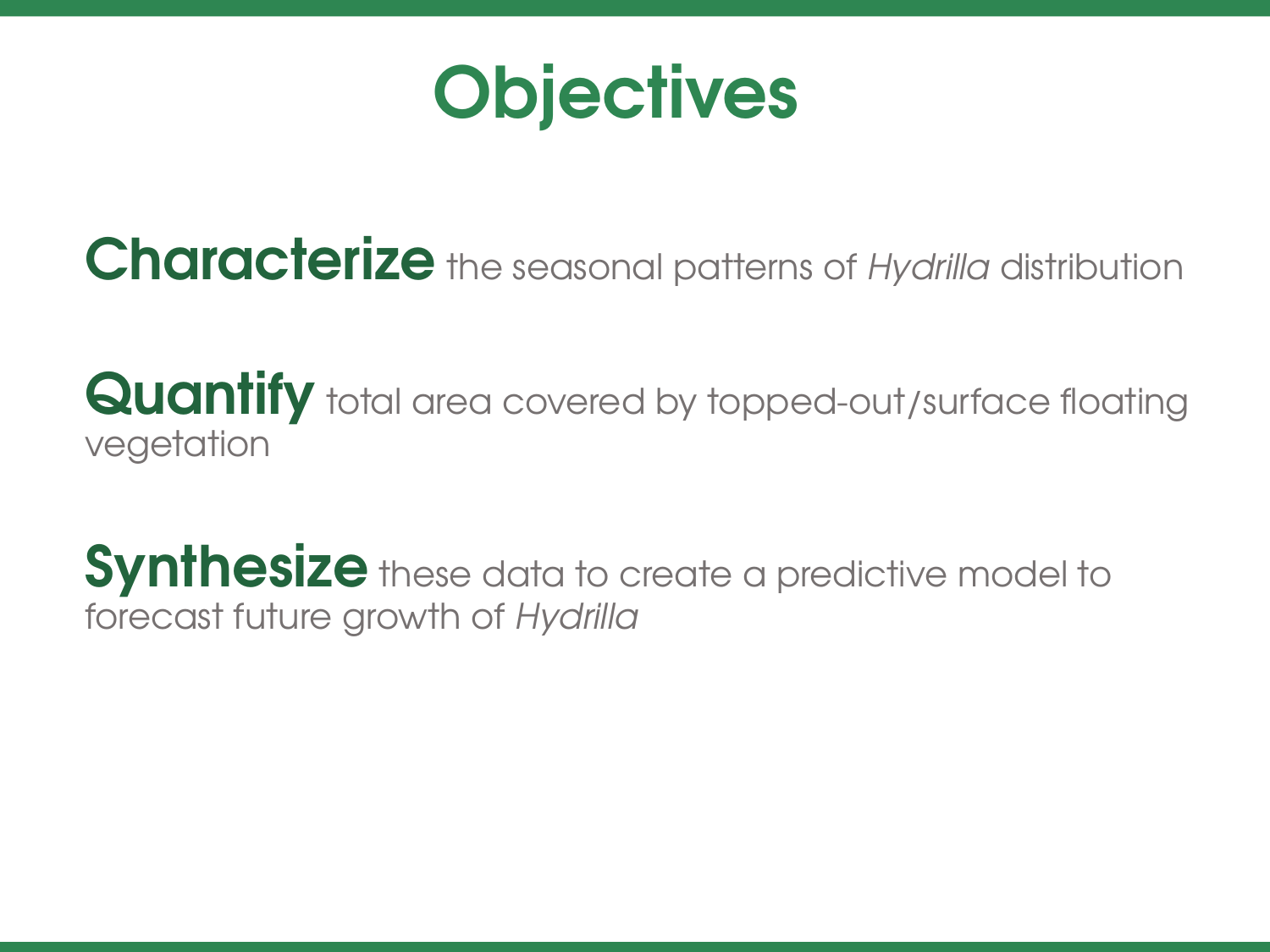

Objectives

Characterize the seasonal patterns of Hydrilla distribution

Quantify total area covered by topped-out/surface floating vegetation

Synthesize these data to create a predictive model to forecast future growth of Hydrilla